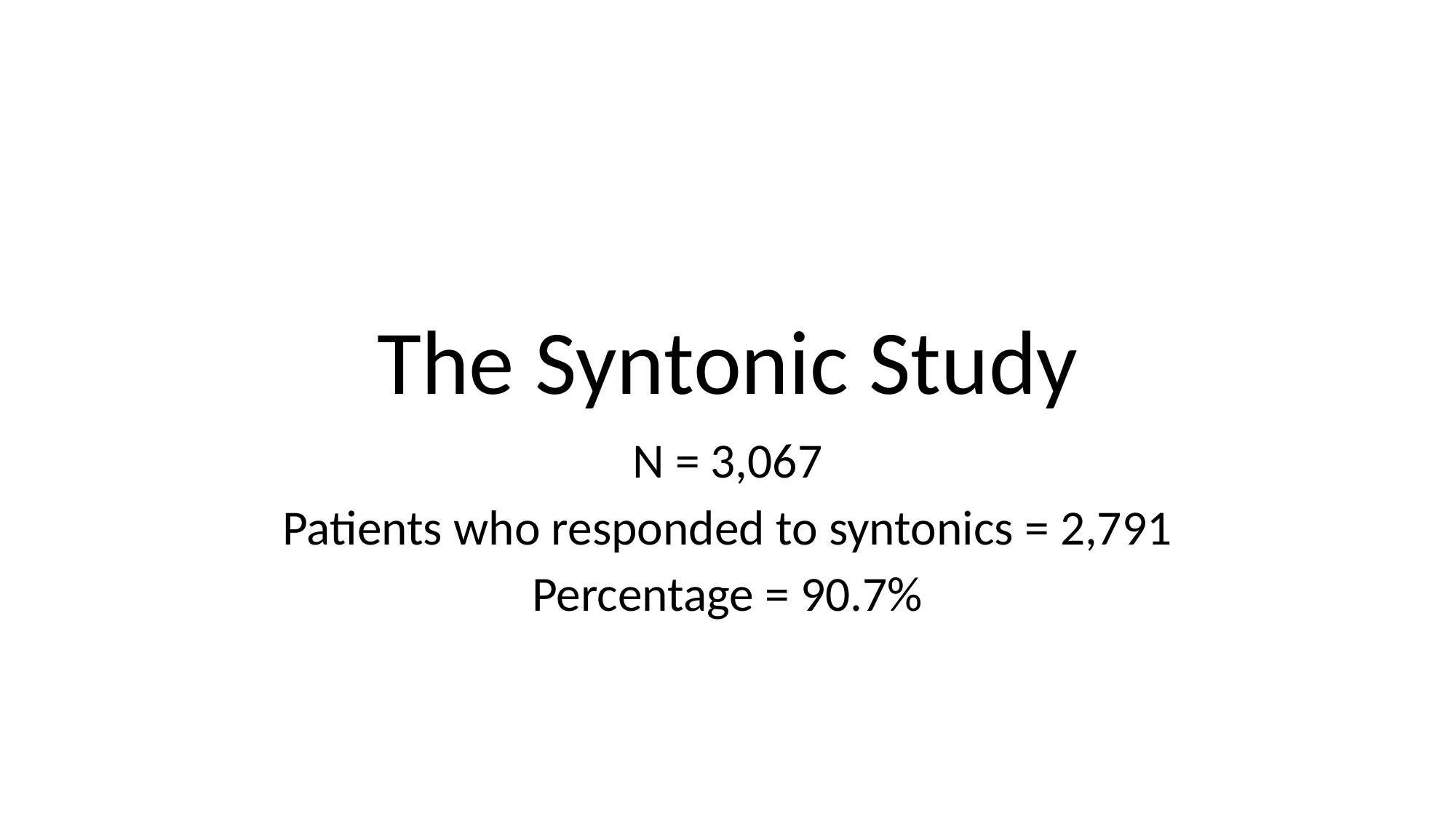

# The Syntonic Study
N = 3,067
Patients who responded to syntonics = 2,791
Percentage = 90.7%